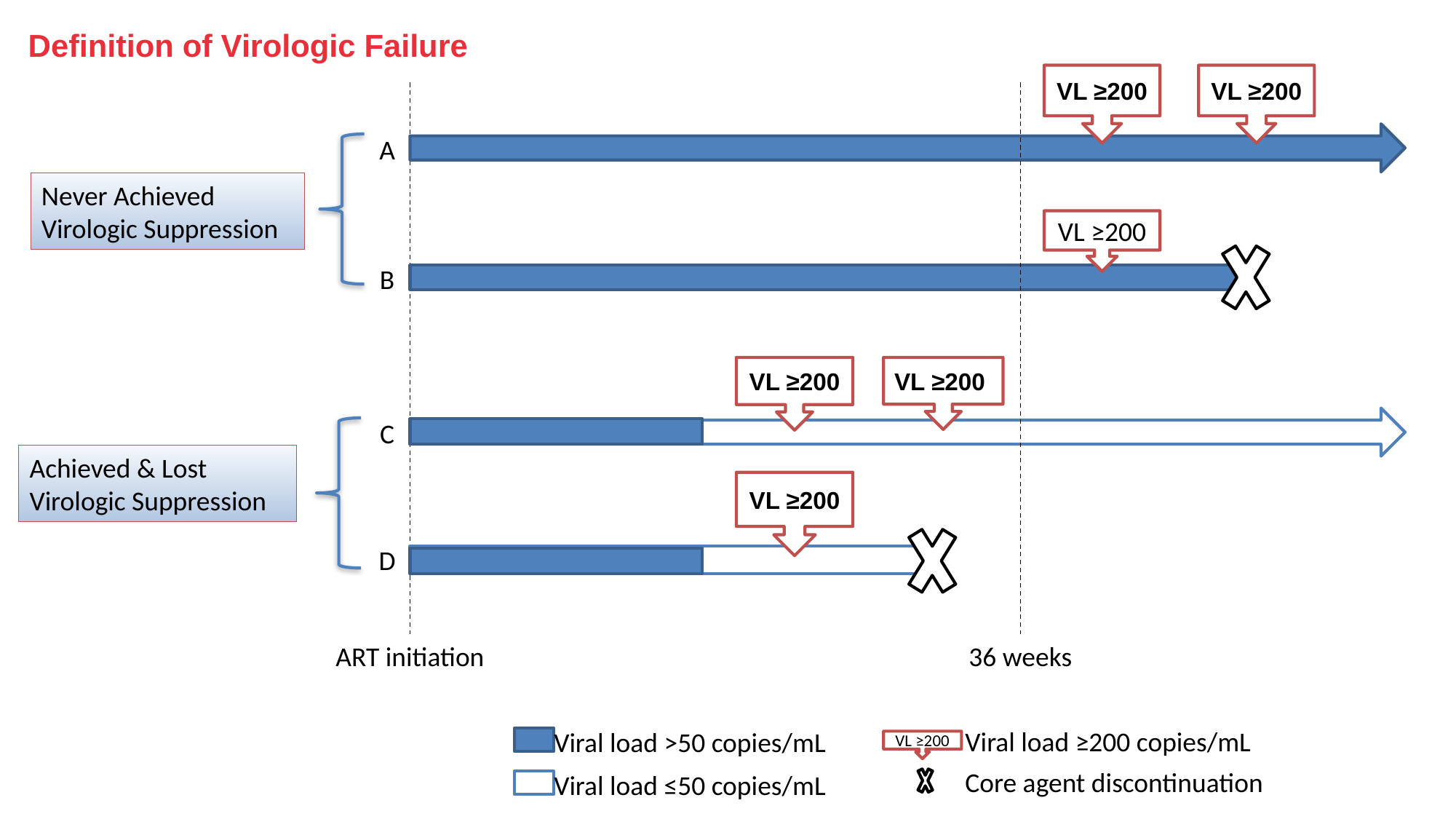

# Definition of Virologic Failure

VL ≥200
VL ≥200

VL ≥200

VL ≥200
VL ≥200

VL ≥200

ART initiation
36 weeks
Viral load ≥200 copies/mL
Viral load >50 copies/mL

VL ≥200
Core agent discontinuation

Viral load ≤50 copies/mL

A
B
C
D

Never Achieved Virologic Suppression

Achieved & Lost Virologic Suppression